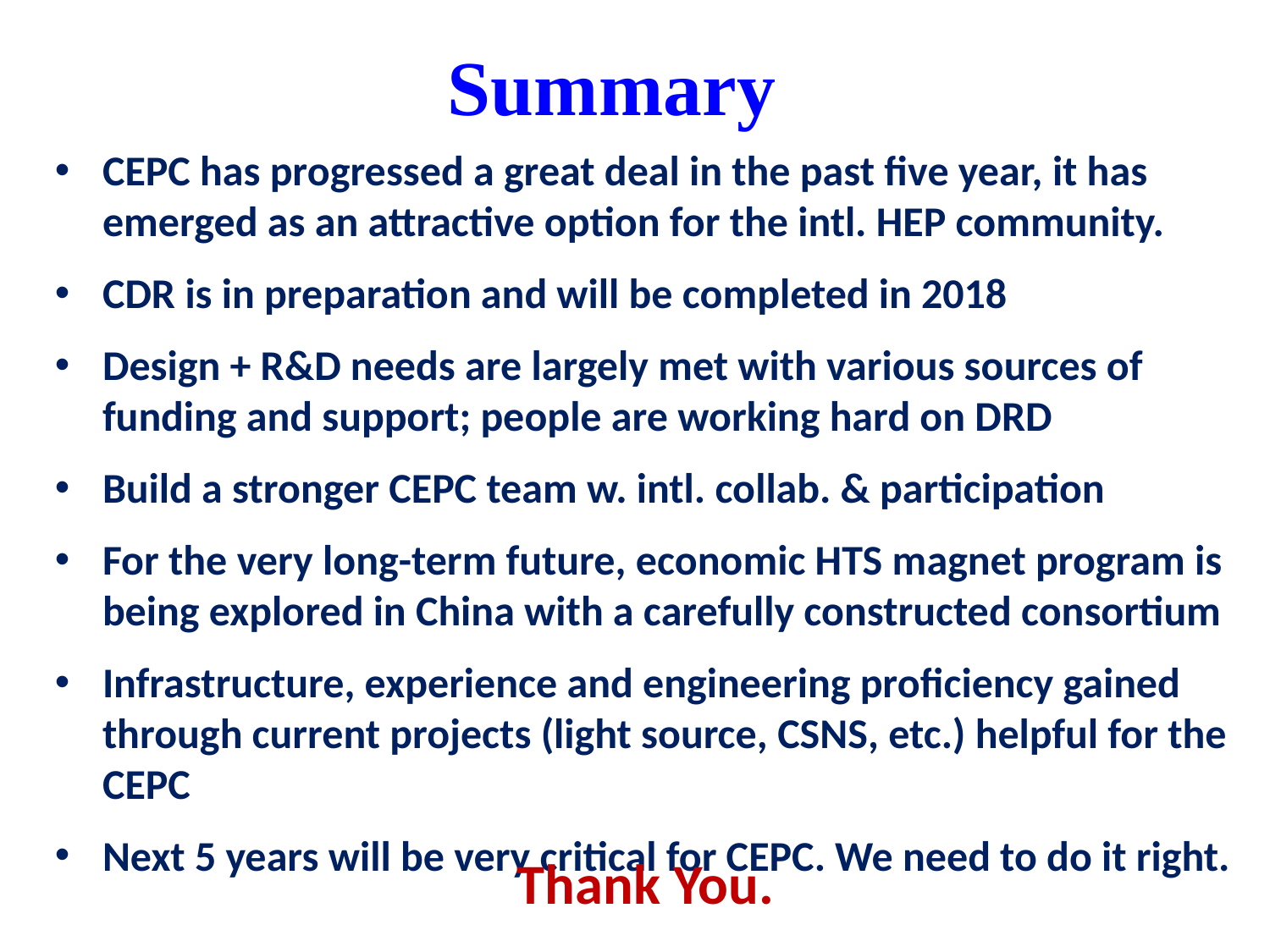

Summary
CEPC has progressed a great deal in the past five year, it has emerged as an attractive option for the intl. HEP community.
CDR is in preparation and will be completed in 2018
Design + R&D needs are largely met with various sources of funding and support; people are working hard on DRD
Build a stronger CEPC team w. intl. collab. & participation
For the very long-term future, economic HTS magnet program is being explored in China with a carefully constructed consortium
Infrastructure, experience and engineering proficiency gained through current projects (light source, CSNS, etc.) helpful for the CEPC
Next 5 years will be very critical for CEPC. We need to do it right.
Thank You.